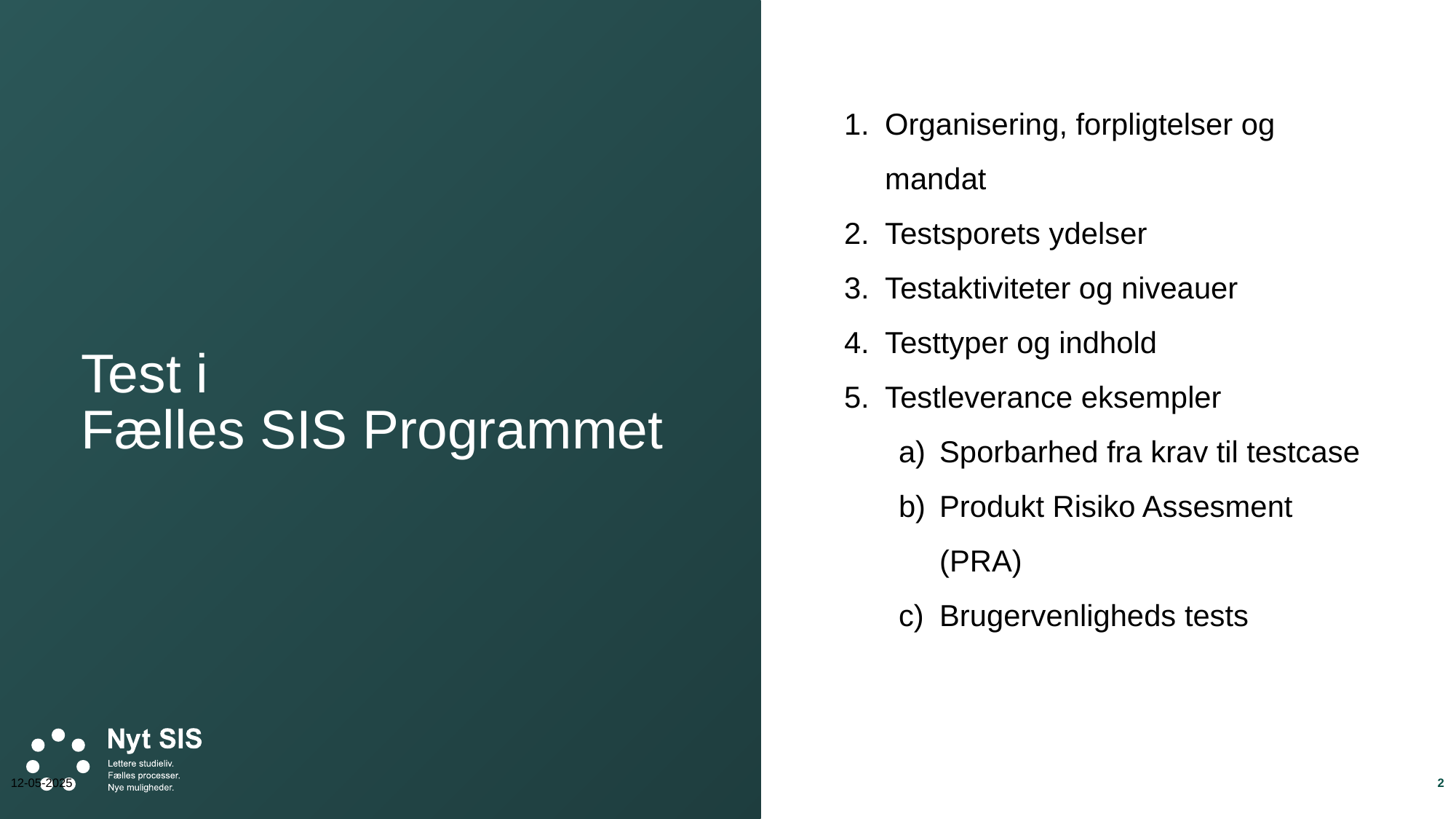

Organisering, forpligtelser og mandat
Testsporets ydelser
Testaktiviteter og niveauer
Testtyper og indhold
Testleverance eksempler
Sporbarhed fra krav til testcase
Produkt Risiko Assesment (PRA)
Brugervenligheds tests

# Test i Fælles SIS Programmet
12-05-2025
2